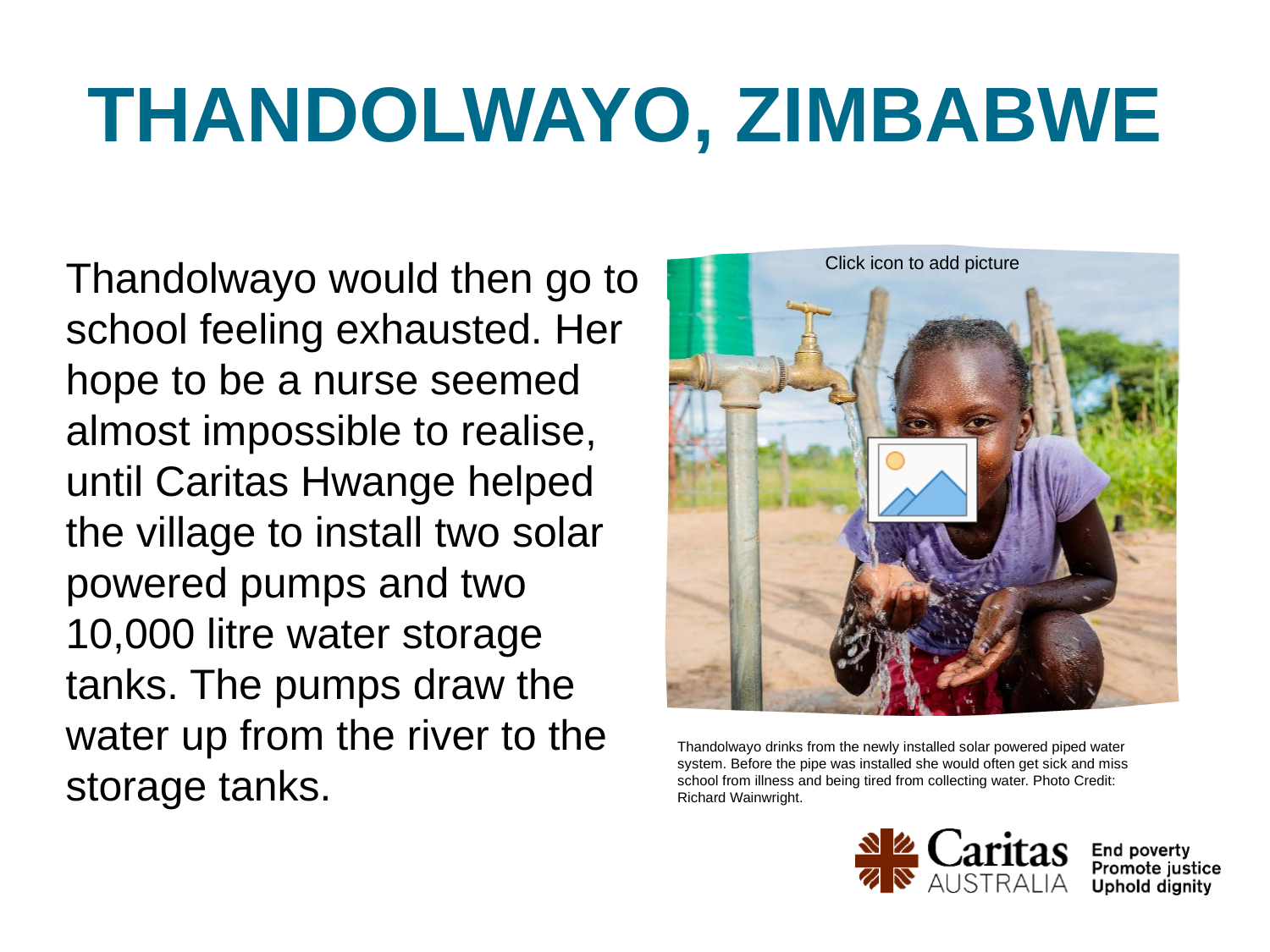

# Thandolwayo, zimbabwe

Thandolwayo would then go to school feeling exhausted. Her hope to be a nurse seemed almost impossible to realise, until Caritas Hwange helped the village to install two solar powered pumps and two 10,000 litre water storage tanks. The pumps draw the water up from the river to the storage tanks.

Thandolwayo drinks from the newly installed solar powered piped water system. Before the pipe was installed she would often get sick and miss school from illness and being tired from collecting water. Photo Credit: Richard Wainwright.